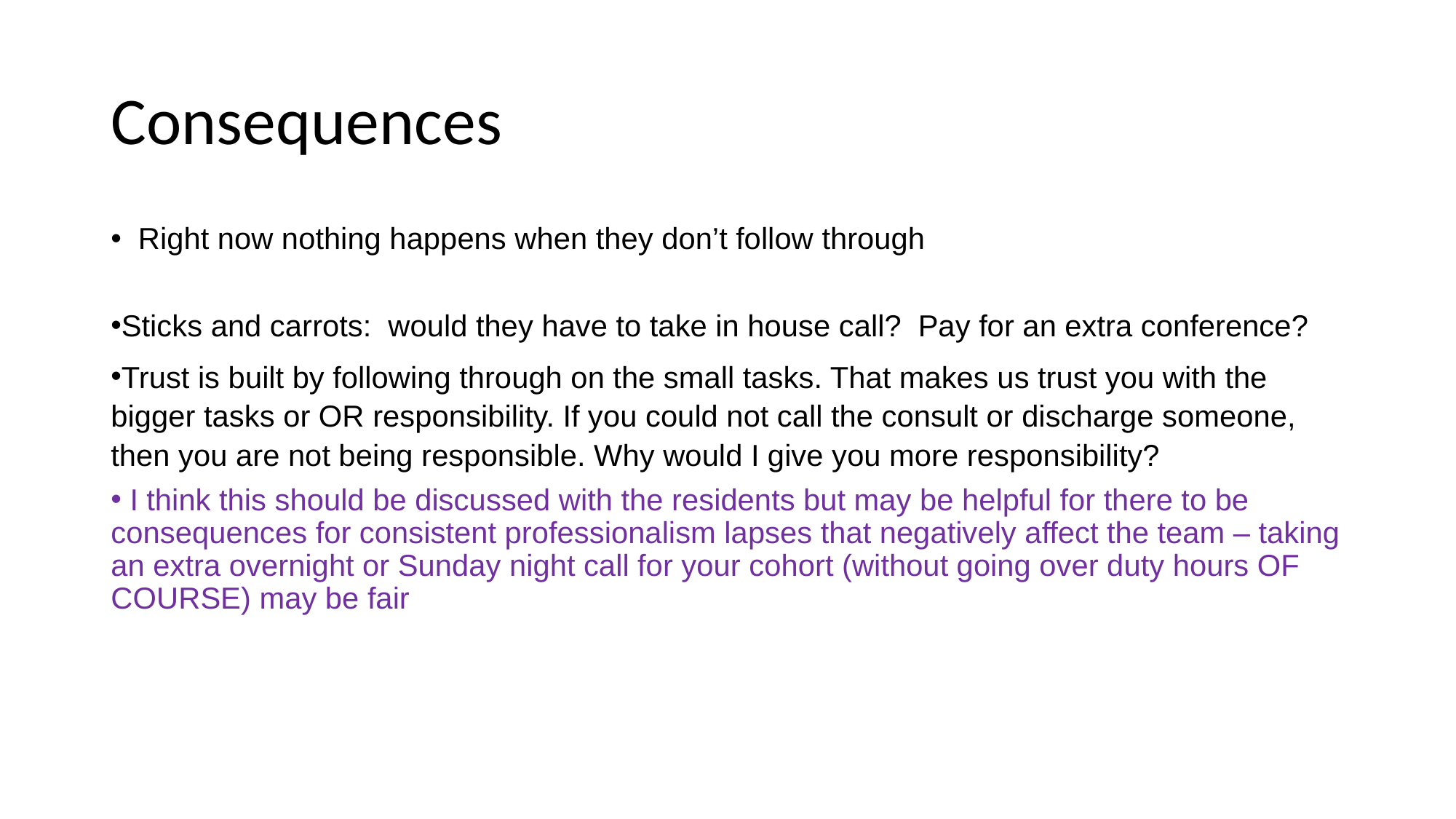

# Consequences
Right now nothing happens when they don’t follow through

Sticks and carrots:  would they have to take in house call?  Pay for an extra conference?
Trust is built by following through on the small tasks. That makes us trust you with the bigger tasks or OR responsibility. If you could not call the consult or discharge someone, then you are not being responsible. Why would I give you more responsibility?
 I think this should be discussed with the residents but may be helpful for there to be consequences for consistent professionalism lapses that negatively affect the team – taking an extra overnight or Sunday night call for your cohort (without going over duty hours OF COURSE) may be fair